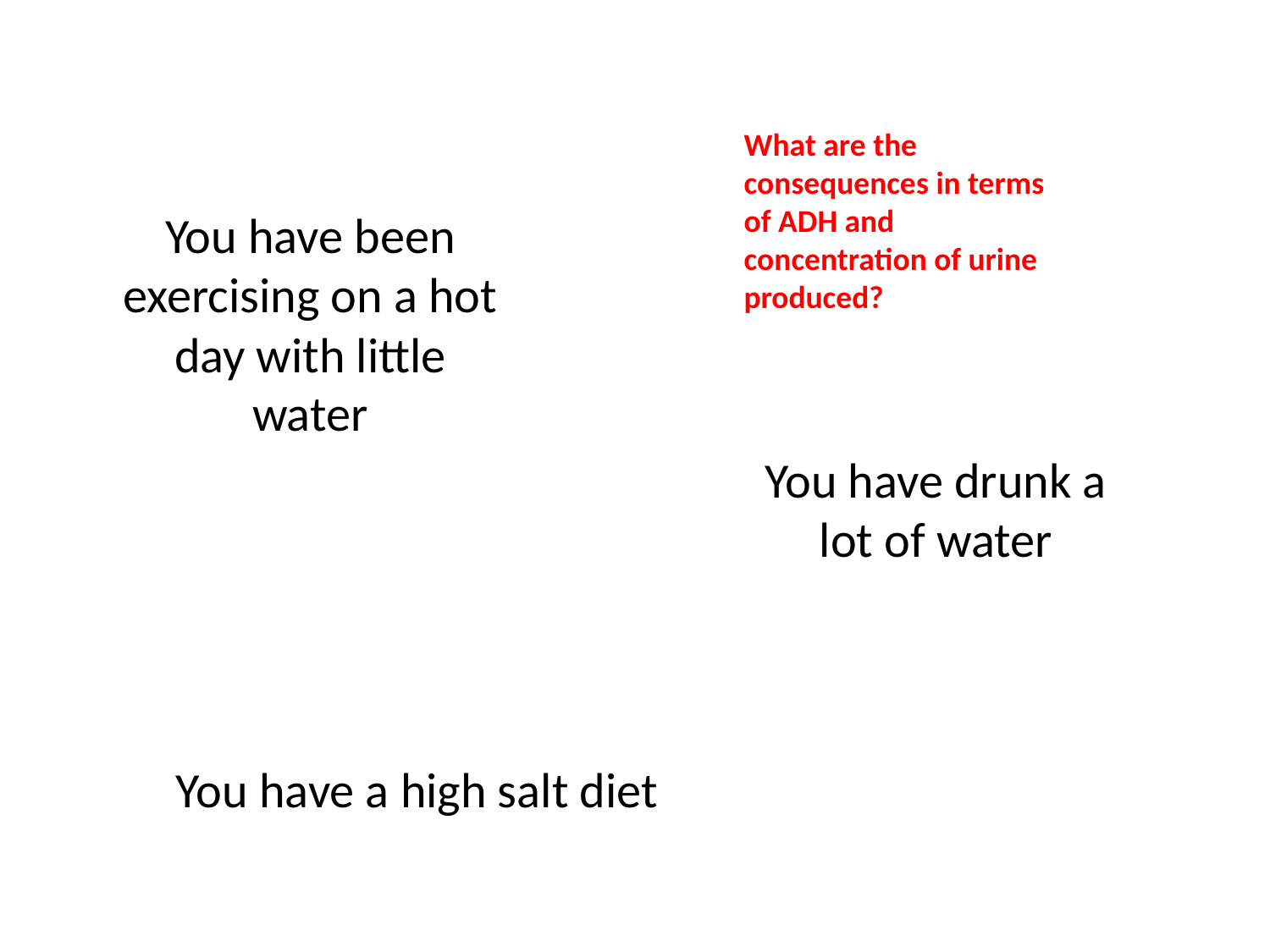

What are the consequences in terms of ADH and concentration of urine produced?
# You have been exercising on a hot day with little water
You have drunk a lot of water
You have a high salt diet